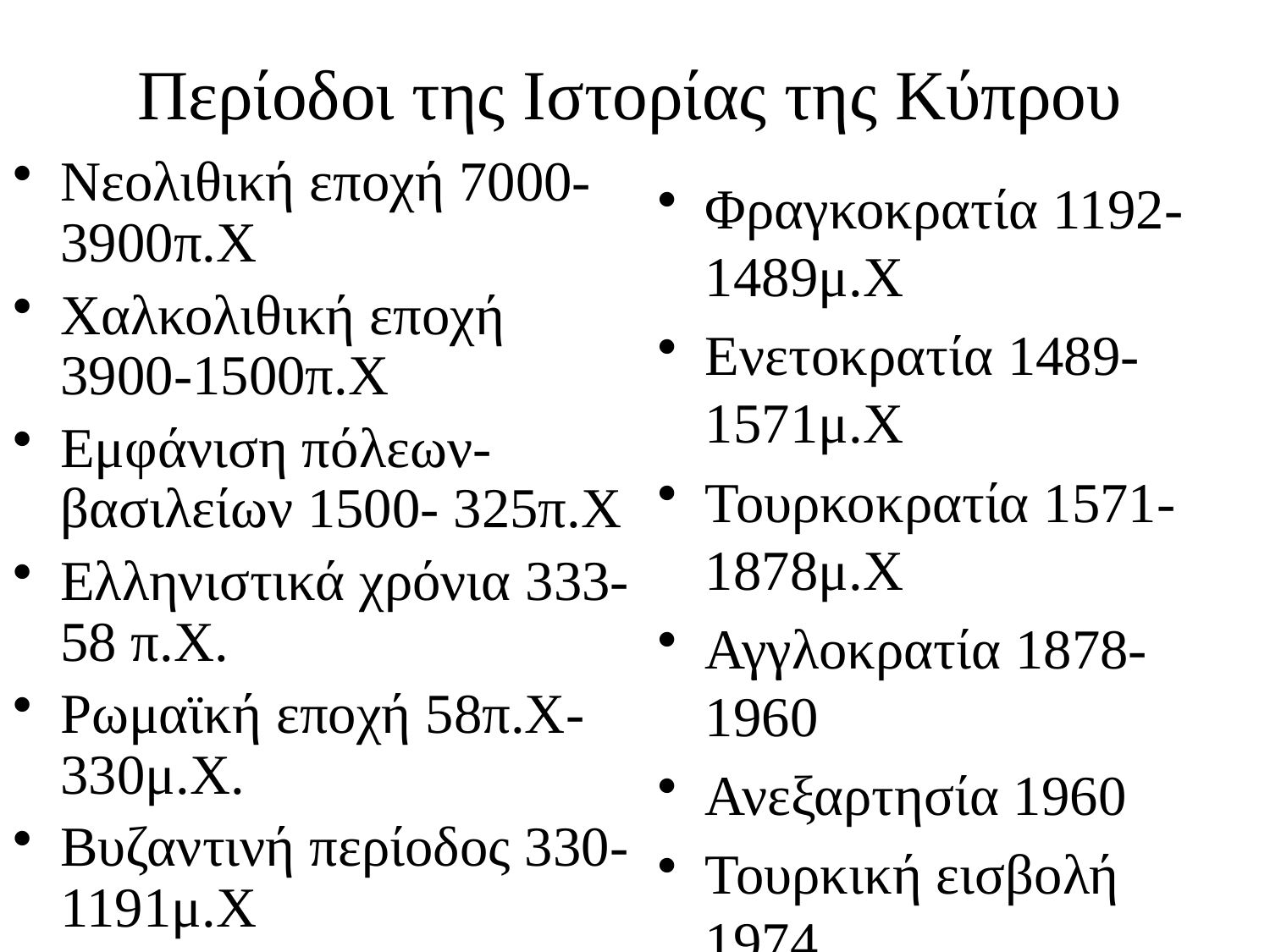

# Περίοδοι της Ιστορίας της Κύπρου
Νεολιθική εποχή 7000-3900π.Χ
Χαλκολιθική εποχή 3900-1500π.Χ
Εμφάνιση πόλεων-βασιλείων 1500- 325π.Χ
Ελληνιστικά χρόνια 333-58 π.Χ.
Ρωμαϊκή εποχή 58π.Χ-330μ.Χ.
Βυζαντινή περίοδος 330-1191μ.Χ
Φραγκοκρατία 1192-1489μ.Χ
Ενετοκρατία 1489-1571μ.Χ
Τουρκοκρατία 1571-1878μ.Χ
Αγγλοκρατία 1878-1960
Ανεξαρτησία 1960
Τουρκική εισβολή 1974